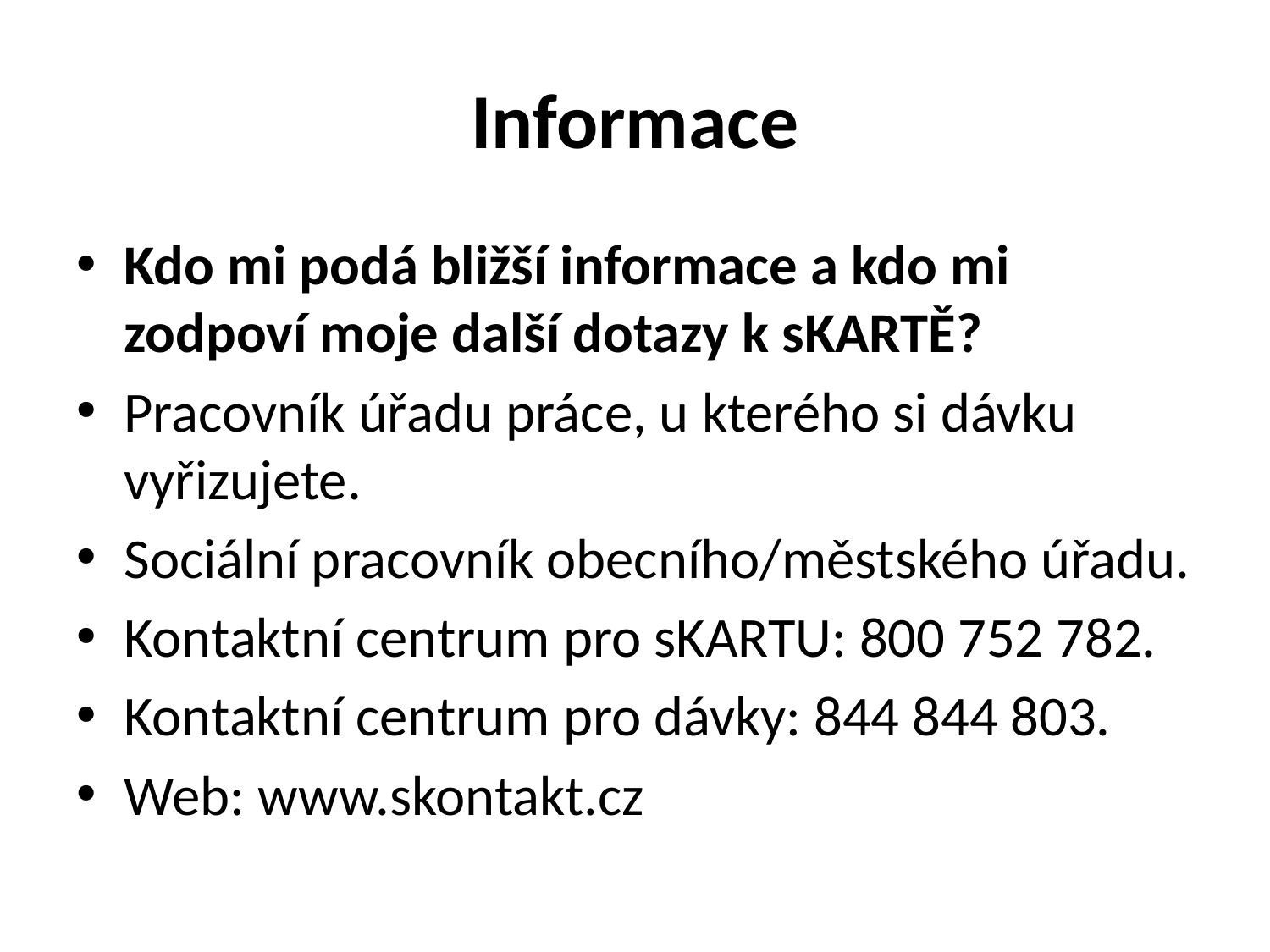

# Informace
Kdo mi podá bližší informace a kdo mi zodpoví moje další dotazy k sKARTĚ?
Pracovník úřadu práce, u kterého si dávku vyřizujete.
Sociální pracovník obecního/městského úřadu.
Kontaktní centrum pro sKARTU: 800 752 782.
Kontaktní centrum pro dávky: 844 844 803.
Web: www.skontakt.cz